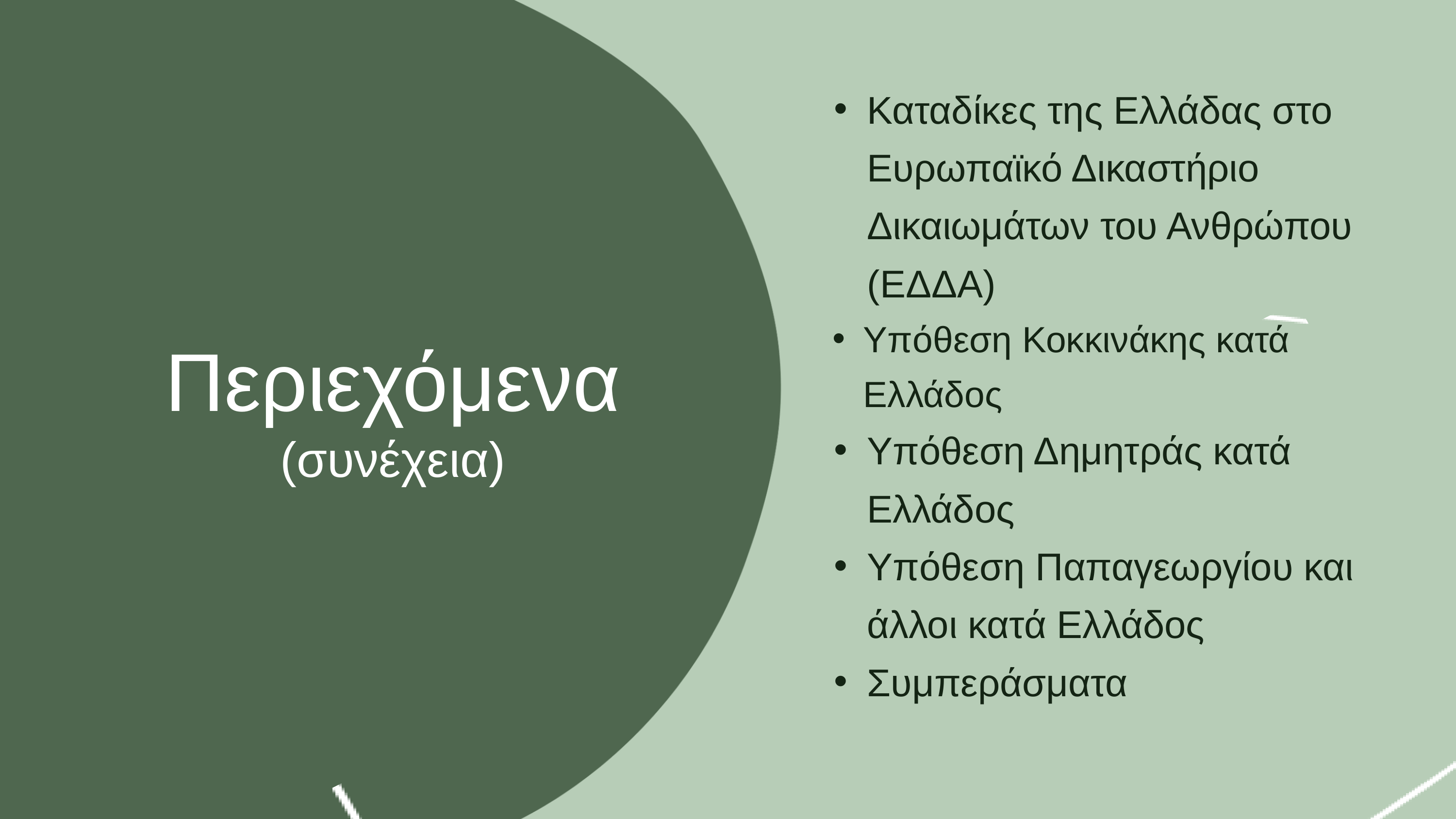

Καταδίκες της Ελλάδας στο Ευρωπαϊκό Δικαστήριο Δικαιωμάτων του Ανθρώπου (ΕΔΔΑ)
Υπόθεση Κοκκινάκης κατά Ελλάδος
Υπόθεση Δημητράς κατά Ελλάδος
Υπόθεση Παπαγεωργίου και άλλοι κατά Ελλάδος
Συμπεράσματα

Περιεχόμενα
(συνέχεια)